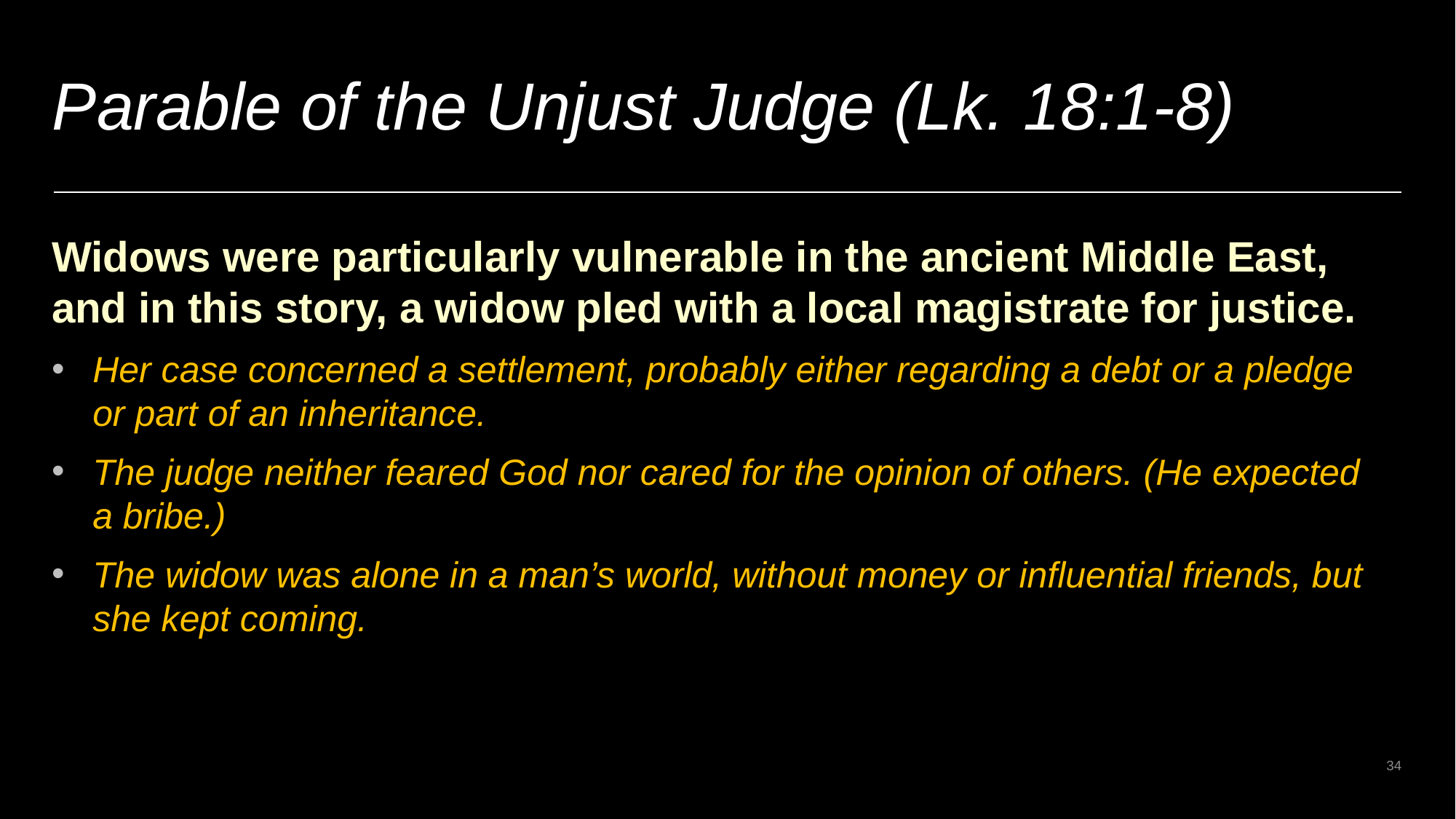

# Parable of the Unjust Judge (Lk. 18:1-8)
Widows were particularly vulnerable in the ancient Middle East, and in this story, a widow pled with a local magistrate for justice.
Her case concerned a settlement, probably either regarding a debt or a pledge or part of an inheritance.
The judge neither feared God nor cared for the opinion of others. (He expected a bribe.)
The widow was alone in a man’s world, without money or influential friends, but she kept coming.
34